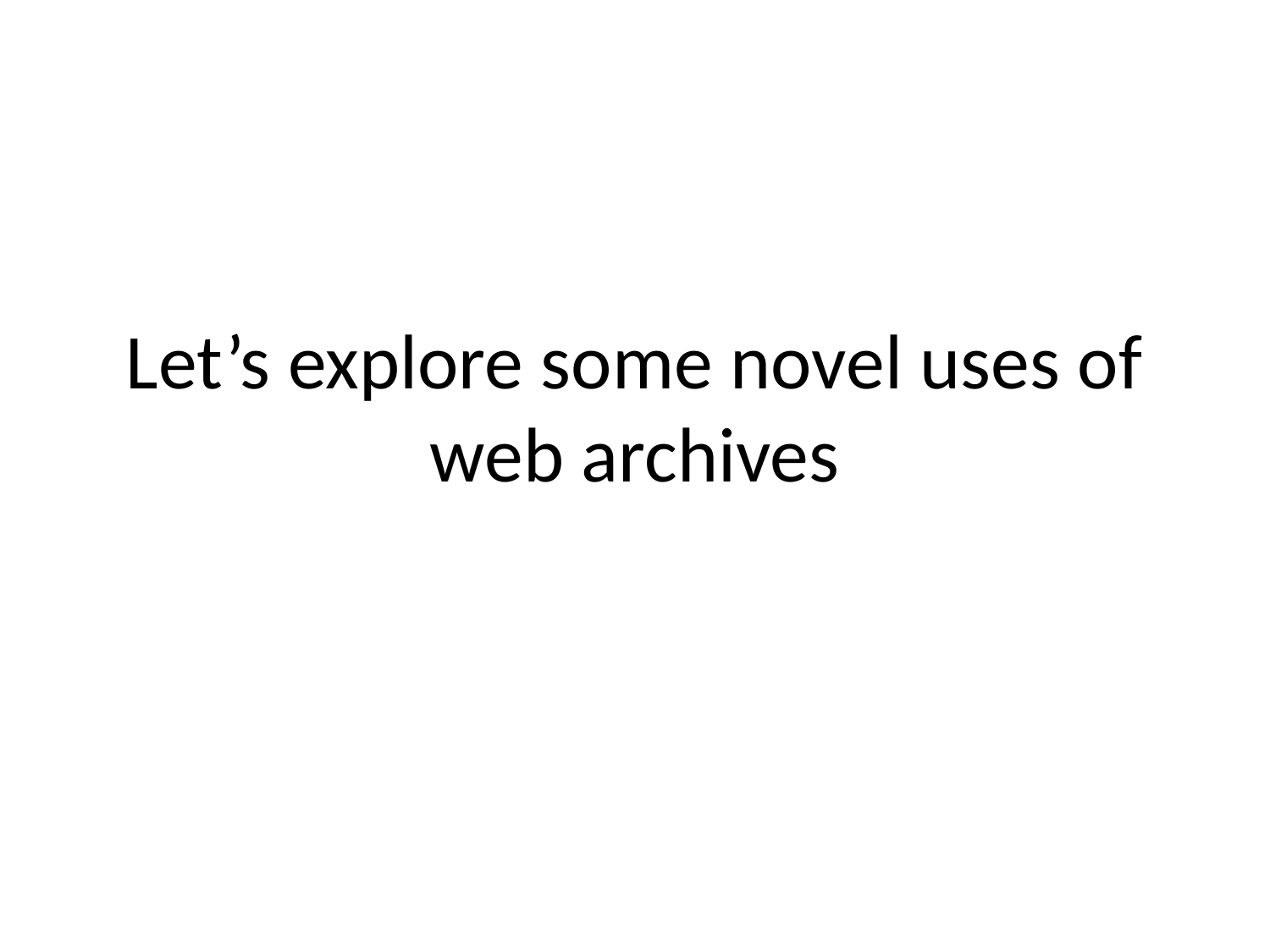

# Let’s explore some novel uses of web archives